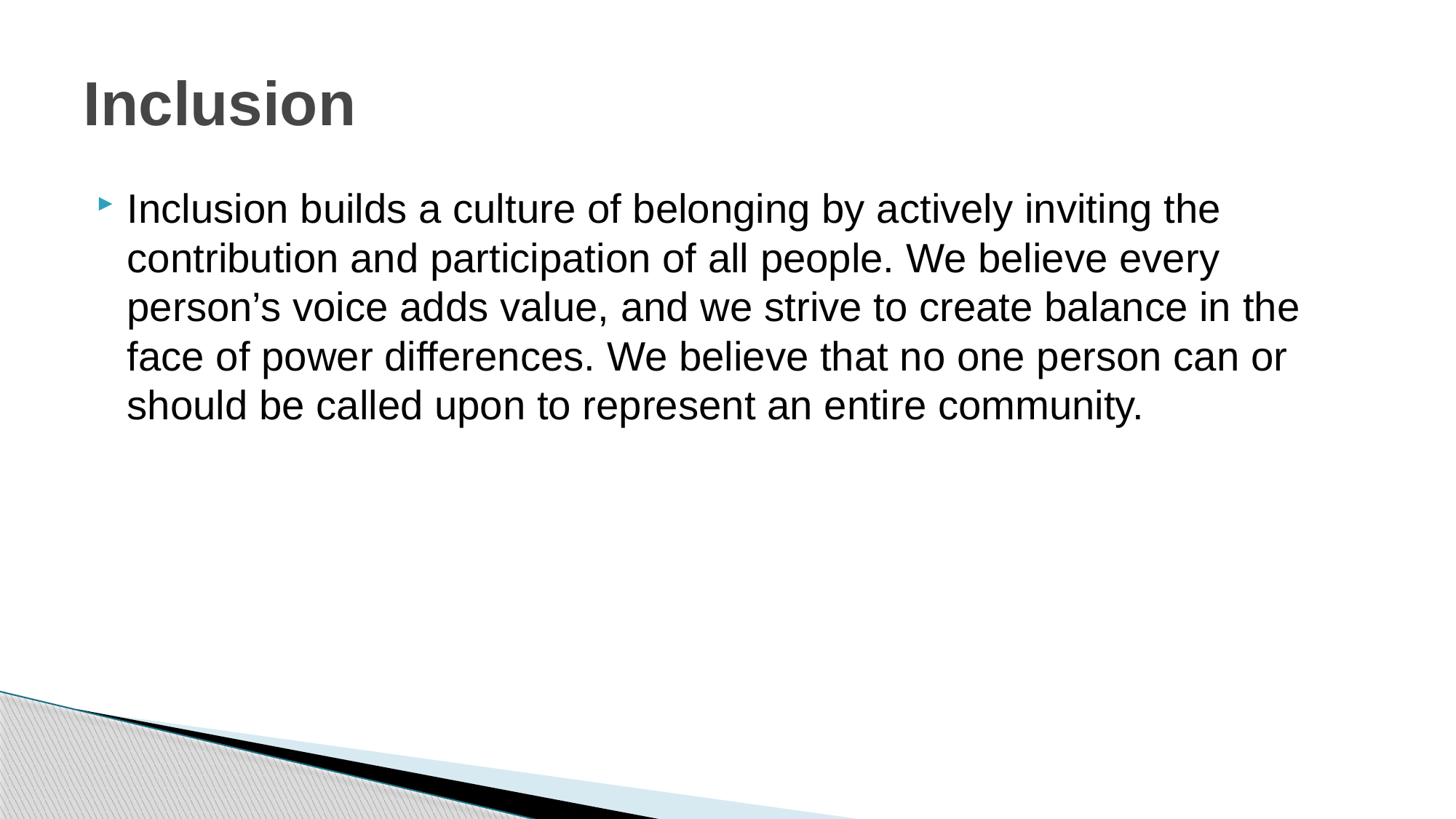

# Inclusion
Inclusion builds a culture of belonging by actively inviting the contribution and participation of all people. We believe every person’s voice adds value, and we strive to create balance in the face of power differences. We believe that no one person can or should be called upon to represent an entire community.